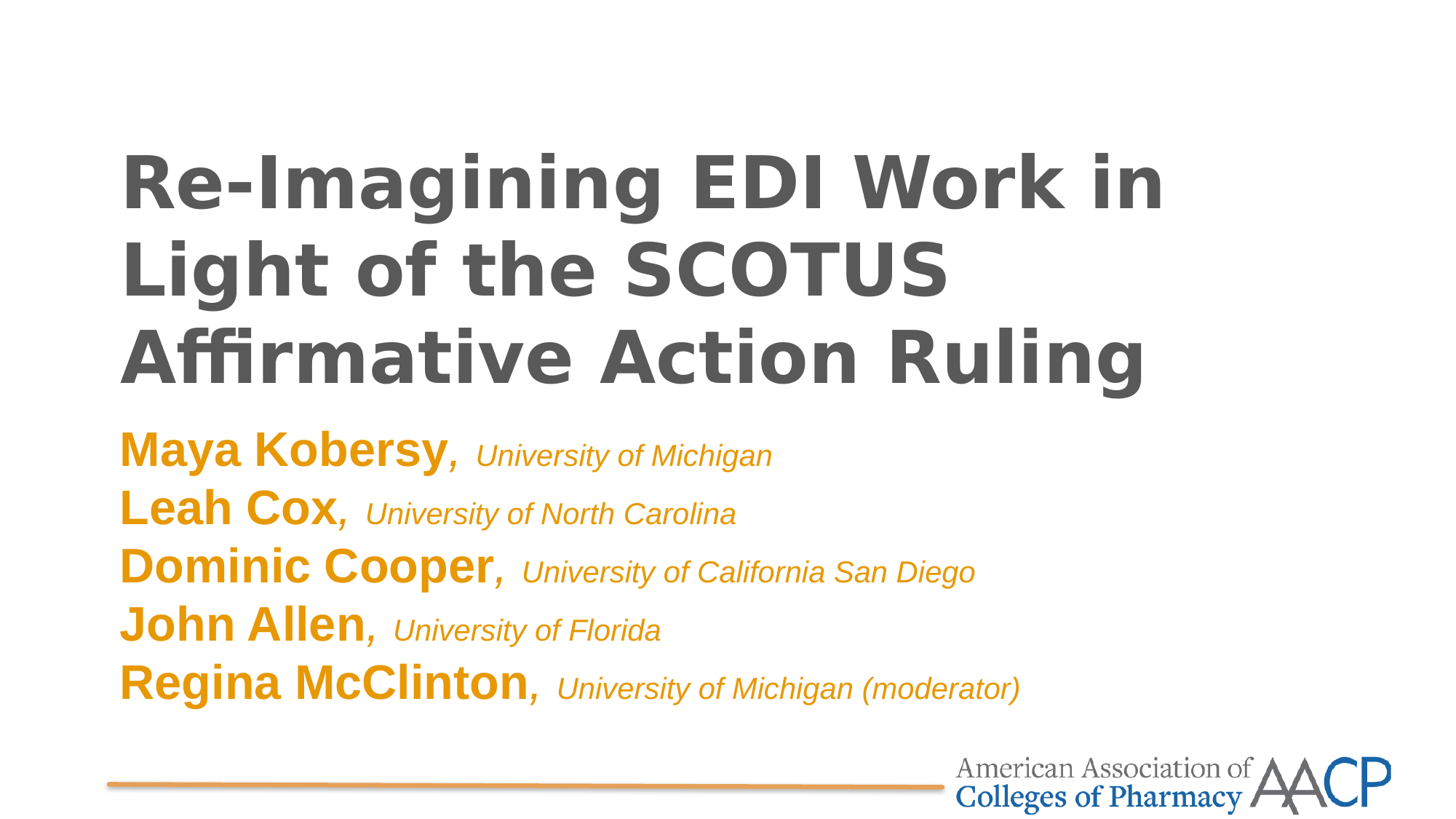

# Re-Imagining EDI Work in Light of the SCOTUS Affirmative Action Ruling
Maya Kobersy, University of Michigan
Leah Cox, University of North Carolina
Dominic Cooper, University of California San Diego
John Allen, University of Florida
Regina McClinton, University of Michigan (moderator)